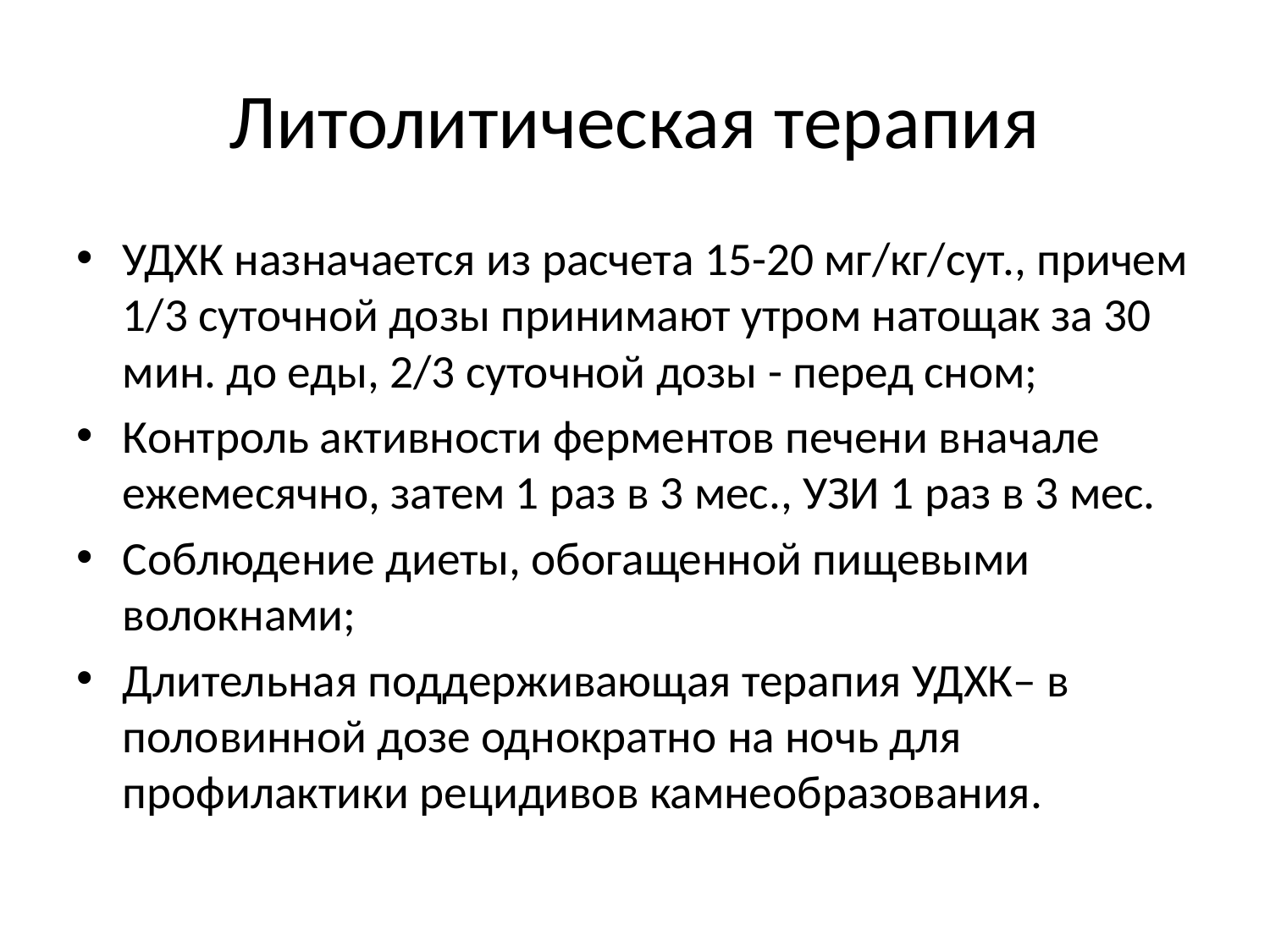

# Литолитическая терапия
УДХК назначается из расчета 15-20 мг/кг/сут., причем 1/3 суточной дозы принимают утром натощак за 30 мин. до еды, 2/3 суточной дозы - перед сном;
Контроль активности ферментов печени вначале ежемесячно, затем 1 раз в 3 мес., УЗИ 1 раз в 3 мес.
Соблюдение диеты, обогащенной пищевыми волокнами;
Длительная поддерживающая терапия УДХК– в половинной дозе однократно на ночь для профилактики рецидивов камнеобразования.